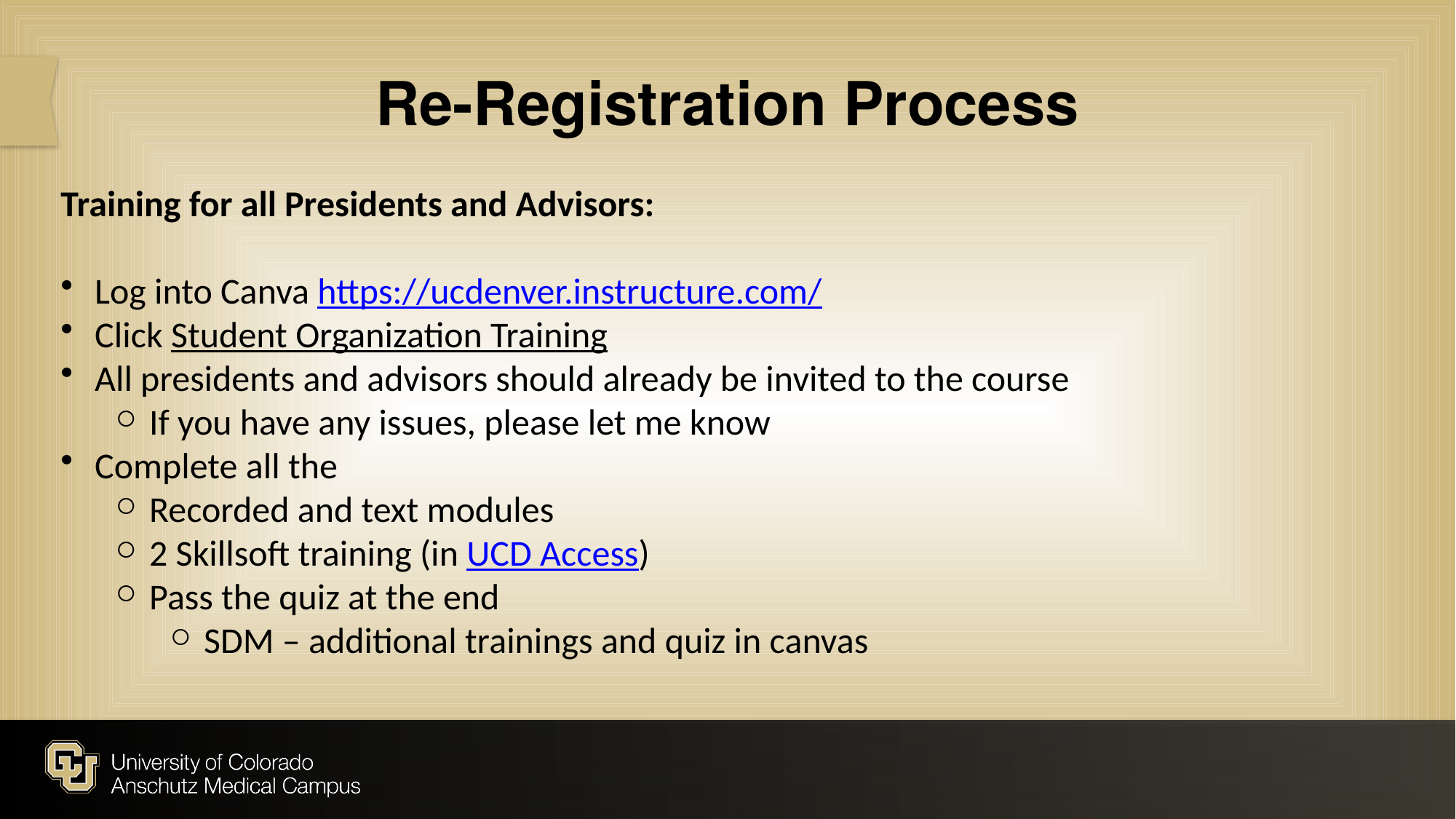

# Re-Registration Process
Training for all Presidents and Advisors:

Log into Canva https://ucdenver.instructure.com/
Click Student Organization Training
All presidents and advisors should already be invited to the course
If you have any issues, please let me know
Complete all the
Recorded and text modules
2 Skillsoft training (in UCD Access)
Pass the quiz at the end
SDM – additional trainings and quiz in canvas